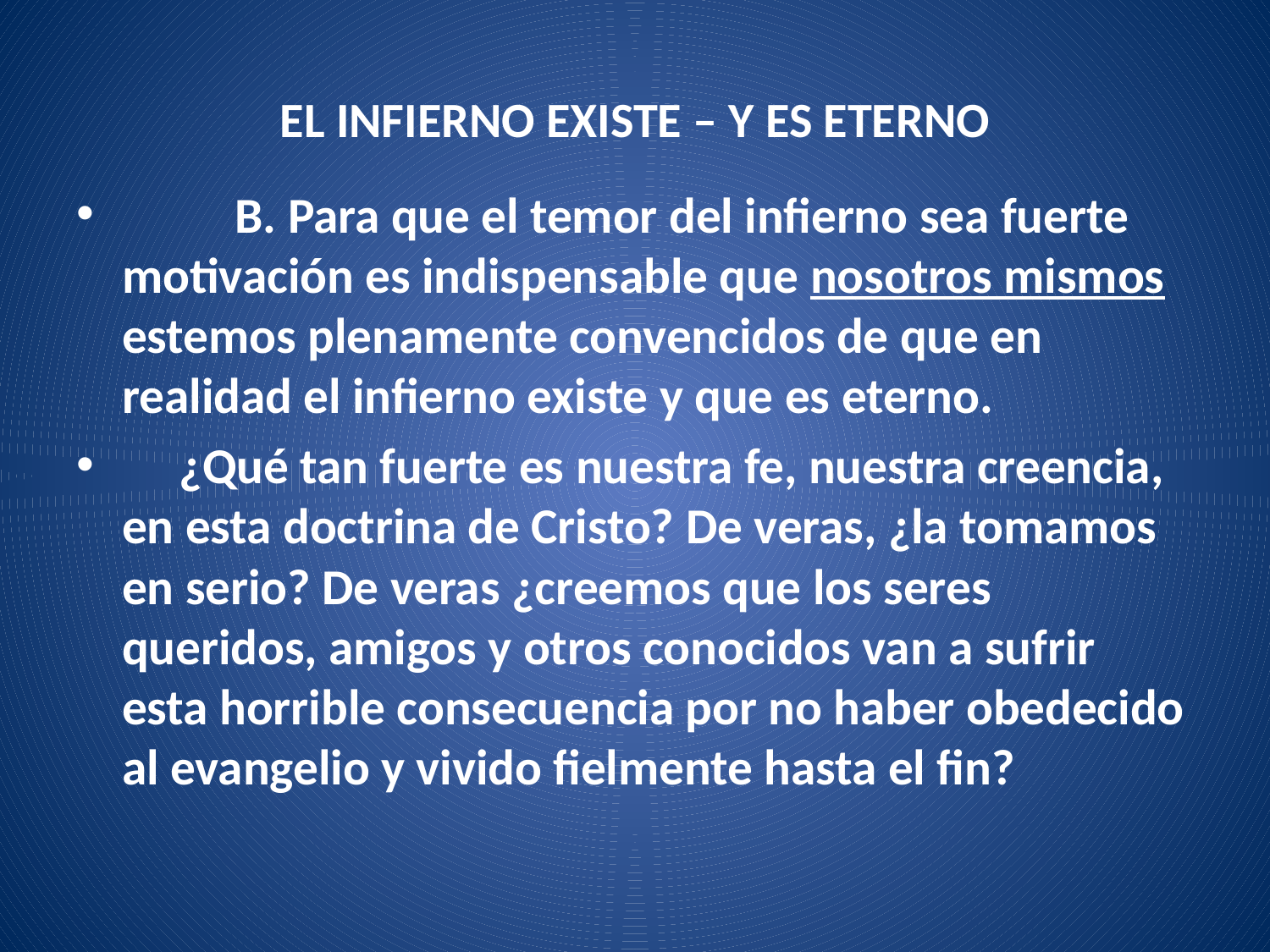

# EL INFIERNO EXISTE – Y ES ETERNO
	B. Para que el temor del infierno sea fuerte motivación es indispensable que nosotros mismos estemos plenamente convencidos de que en realidad el infierno existe y que es eterno.
     ¿Qué tan fuerte es nuestra fe, nuestra creencia, en esta doctrina de Cristo? De veras, ¿la tomamos en serio? De veras ¿creemos que los seres queridos, amigos y otros conocidos van a sufrir esta horrible consecuencia por no haber obedecido al evangelio y vivido fielmente hasta el fin?